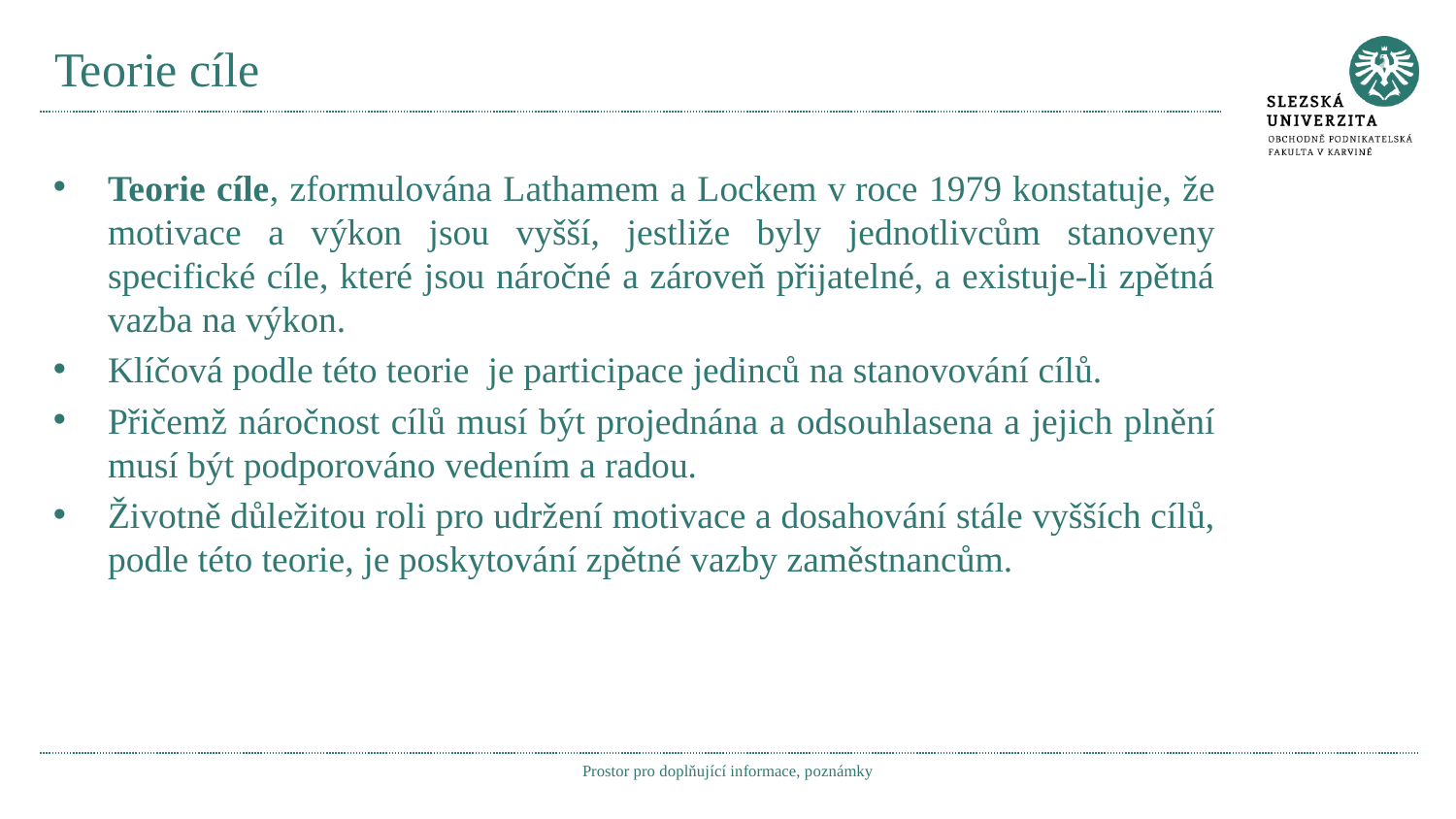

# Teorie cíle
Teorie cíle, zformulována Lathamem a Lockem v roce 1979 konstatuje, že motivace a výkon jsou vyšší, jestliže byly jednotlivcům stanoveny specifické cíle, které jsou náročné a zároveň přijatelné, a existuje-li zpětná vazba na výkon.
Klíčová podle této teorie  je participace jedinců na stanovování cílů.
Přičemž náročnost cílů musí být projednána a odsouhlasena a jejich plnění musí být podporováno vedením a radou.
Životně důležitou roli pro udržení motivace a dosahování stále vyšších cílů, podle této teorie, je poskytování zpětné vazby zaměstnancům.
Prostor pro doplňující informace, poznámky